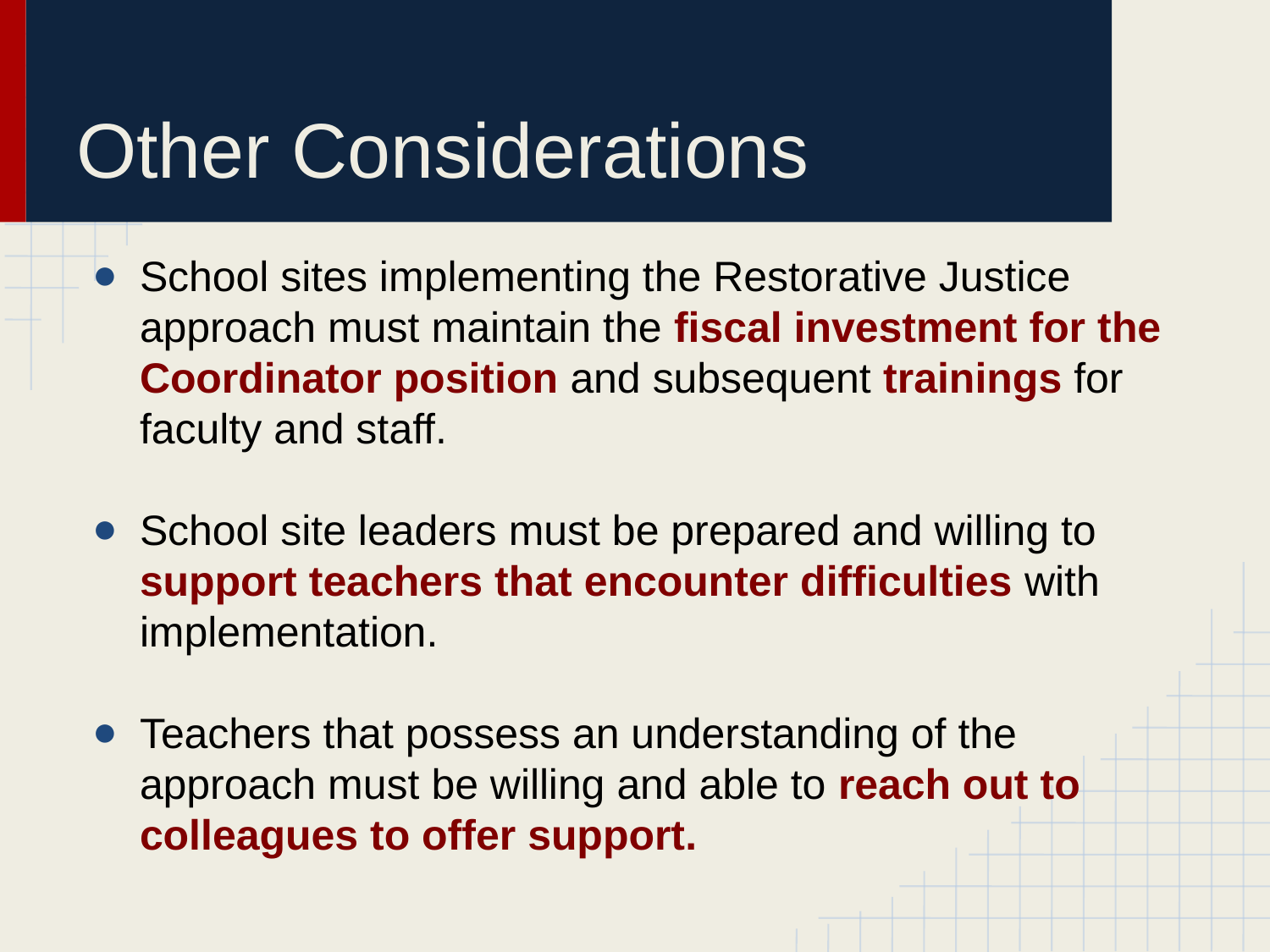

# Other Considerations
School sites implementing the Restorative Justice approach must maintain the fiscal investment for the Coordinator position and subsequent trainings for faculty and staff.

School site leaders must be prepared and willing to support teachers that encounter difficulties with implementation.

Teachers that possess an understanding of the approach must be willing and able to reach out to colleagues to offer support.